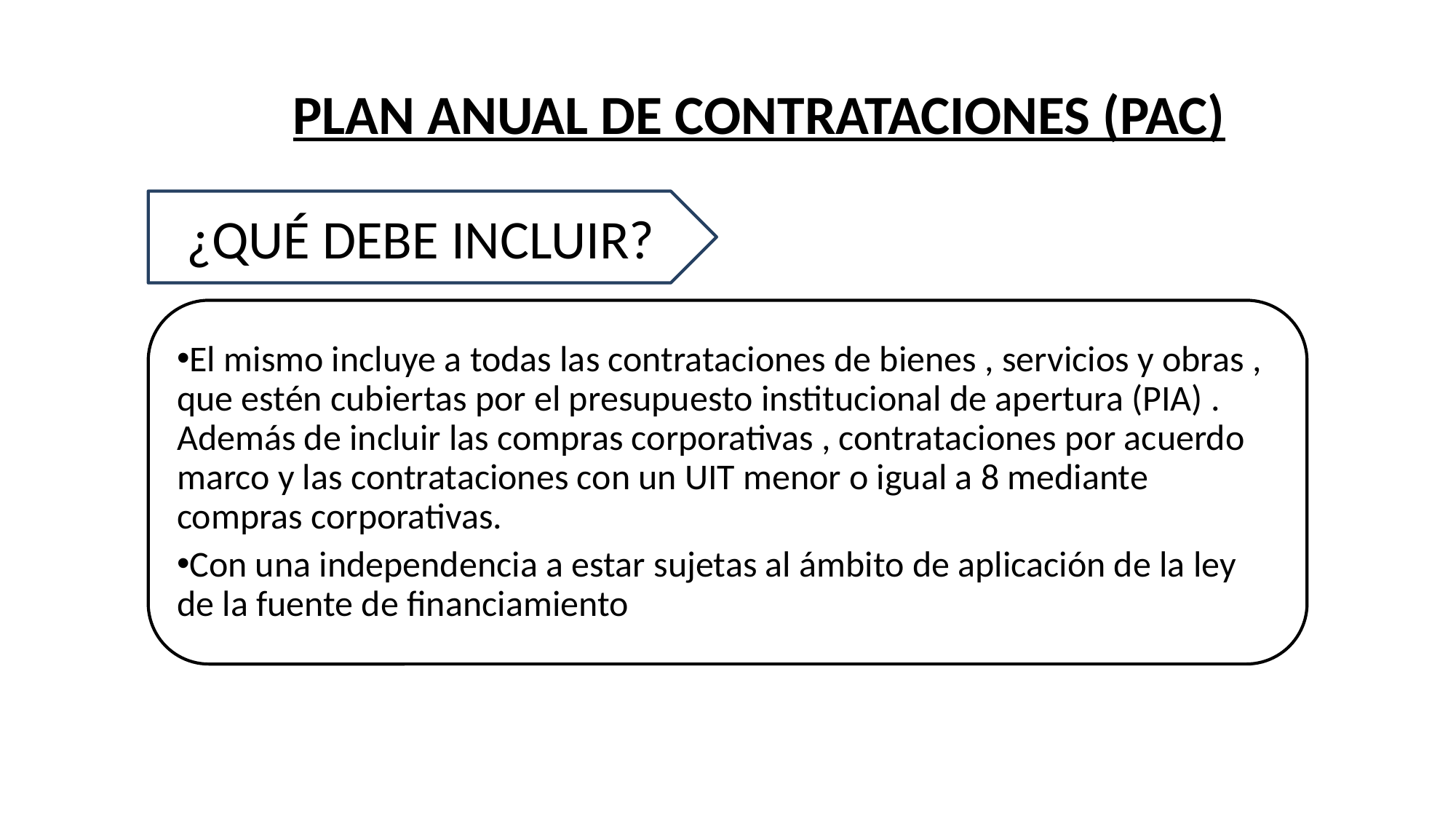

PLAN ANUAL DE CONTRATACIONES (PAC)
¿QUÉ DEBE INCLUIR?
El mismo incluye a todas las contrataciones de bienes , servicios y obras , que estén cubiertas por el presupuesto institucional de apertura (PIA) . Además de incluir las compras corporativas , contrataciones por acuerdo marco y las contrataciones con un UIT menor o igual a 8 mediante compras corporativas.
Con una independencia a estar sujetas al ámbito de aplicación de la ley de la fuente de financiamiento